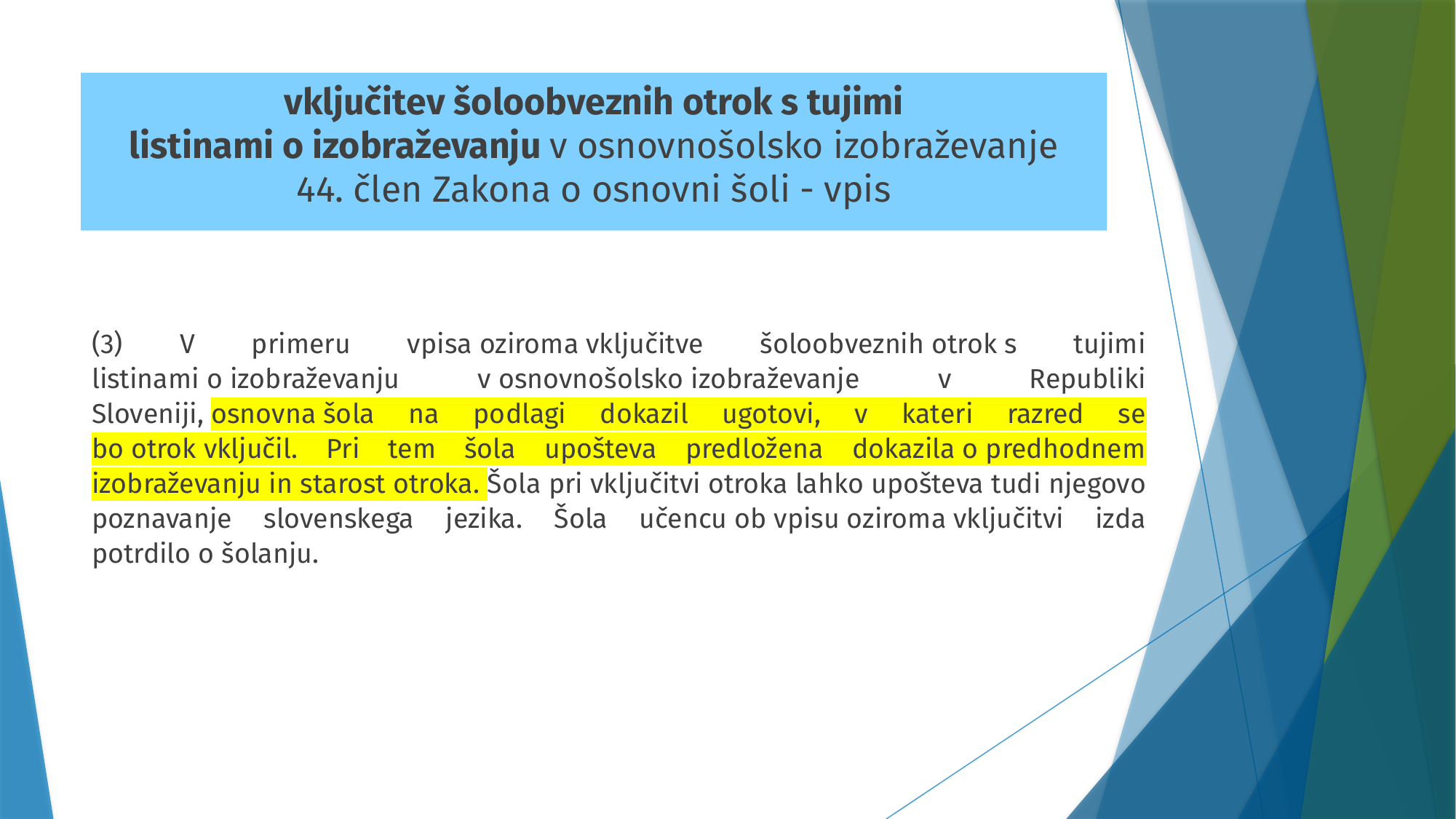

# vključitev šoloobveznih otrok s tujimi listinami o izobraževanju v osnovnošolsko izobraževanje 44. člen Zakona o osnovni šoli - vpis

(3) V primeru vpisa oziroma vključitve šoloobveznih otrok s tujimi listinami o izobraževanju v osnovnošolsko izobraževanje v Republiki Sloveniji, osnovna šola na podlagi dokazil ugotovi, v kateri razred se bo otrok vključil. Pri tem šola upošteva predložena dokazila o predhodnem izobraževanju in starost otroka. Šola pri vključitvi otroka lahko upošteva tudi njegovo poznavanje slovenskega jezika. Šola učencu ob vpisu oziroma vključitvi izda potrdilo o šolanju.